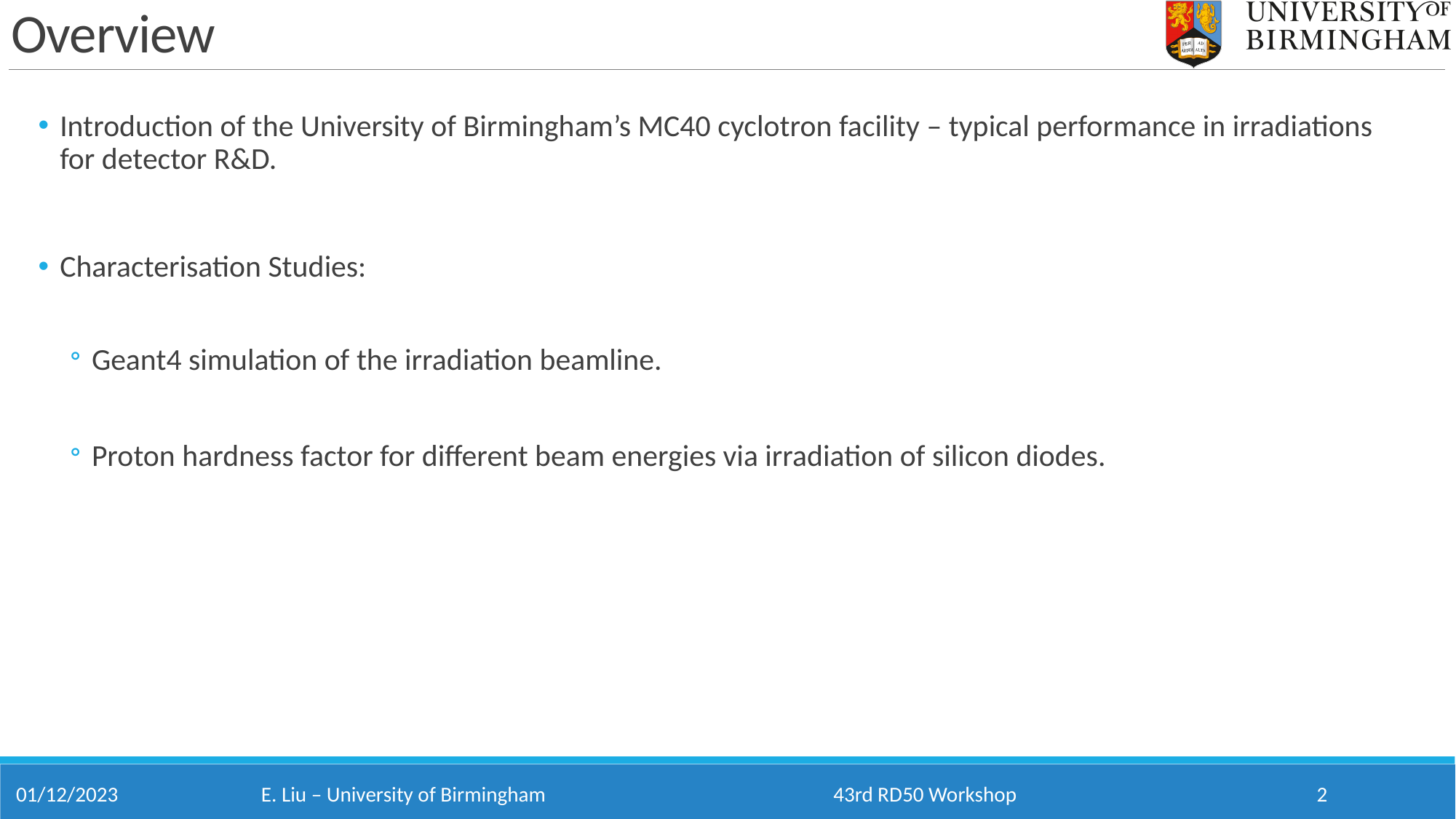

# Overview
Introduction of the University of Birmingham’s MC40 cyclotron facility – typical performance in irradiations for detector R&D.

Characterisation Studies:

Geant4 simulation of the irradiation beamline.

Proton hardness factor for different beam energies via irradiation of silicon diodes.

01/12/2023
43rd RD50 Workshop
2